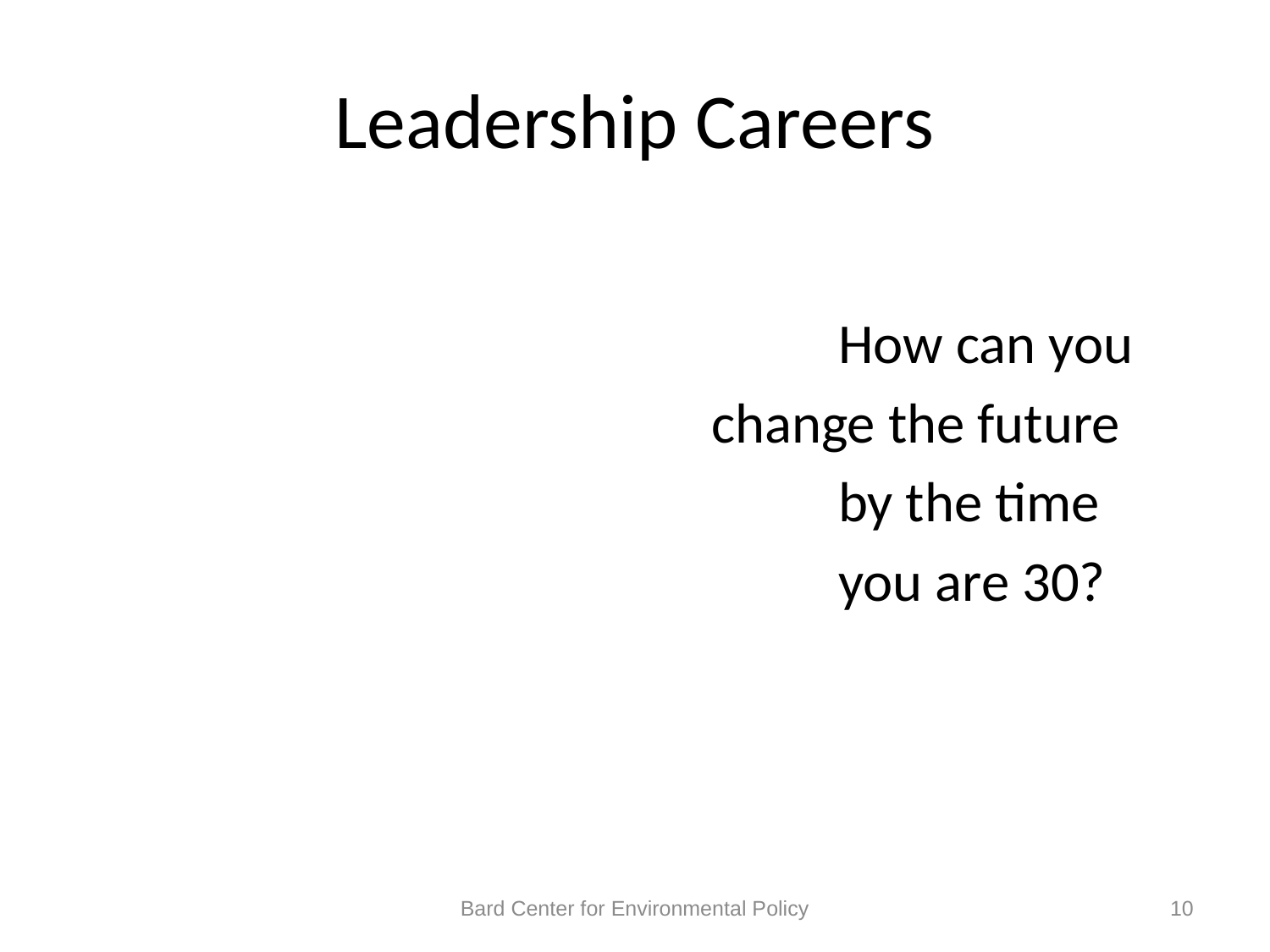

# Leadership Careers

						How can you
					change the future
						by the time
						you are 30?
Bard Center for Environmental Policy
10